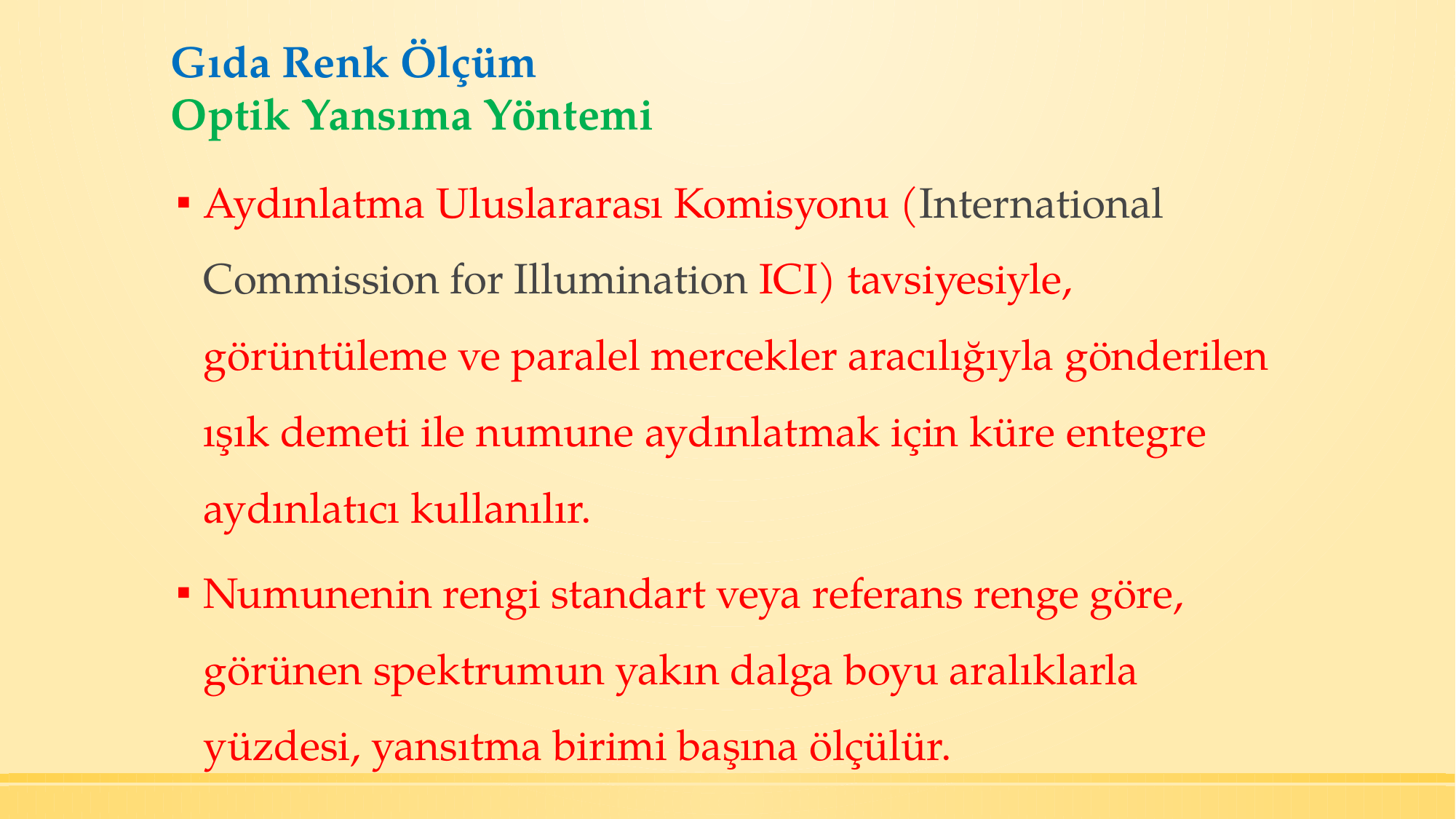

# Gıda Renk Ölçüm Optik Yansıma Yöntemi
Aydınlatma Uluslararası Komisyonu (International Commission for Illumination ICI) tavsiyesiyle, görüntüleme ve paralel mercekler aracılığıyla gönderilen ışık demeti ile numune aydınlatmak için küre entegre aydınlatıcı kullanılır.
Numunenin rengi standart veya referans renge göre, görünen spektrumun yakın dalga boyu aralıklarla yüzdesi, yansıtma birimi başına ölçülür.